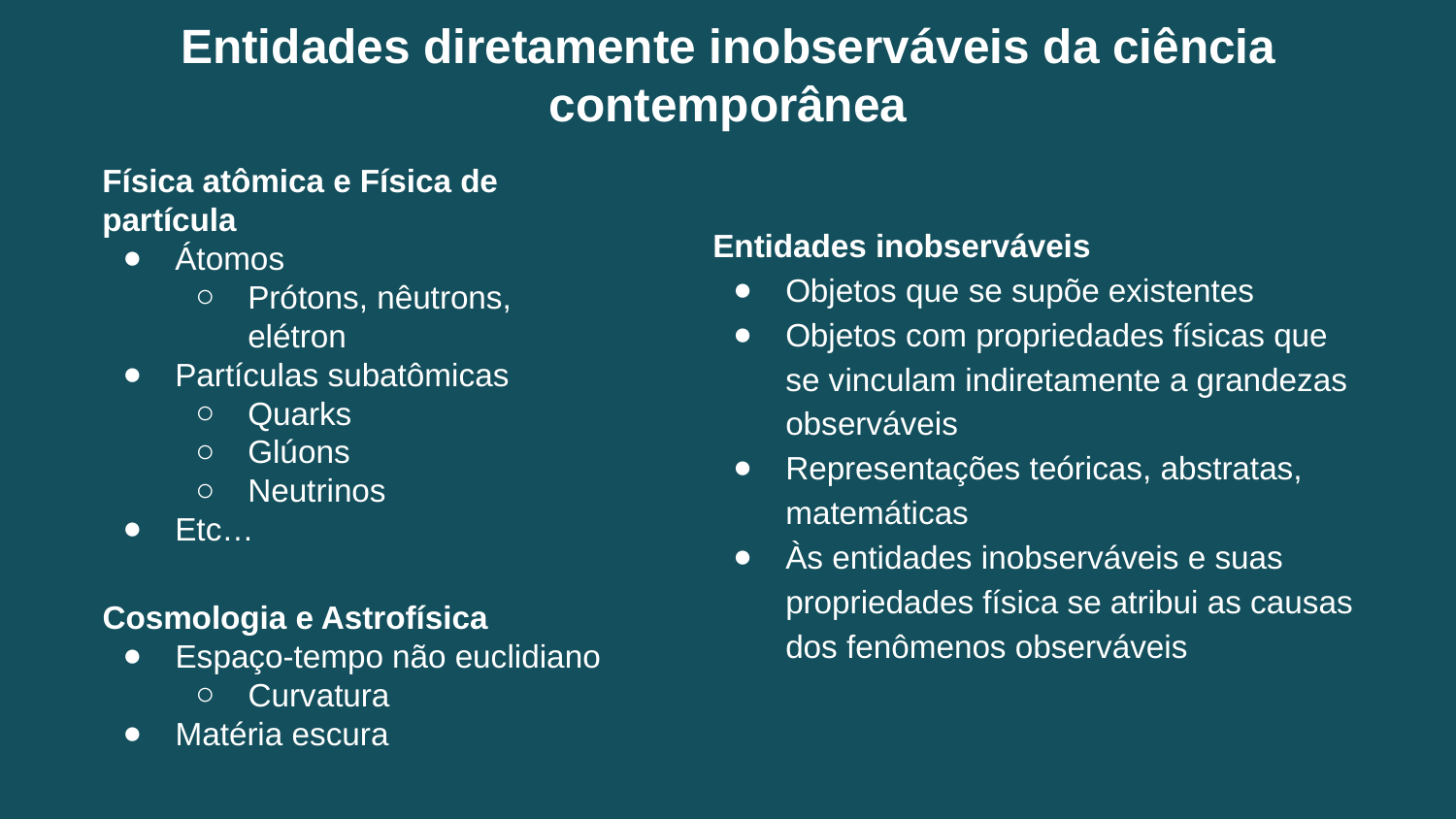

# Entidades diretamente inobserváveis da ciência contemporânea
Física atômica e Física de partícula
Átomos
Prótons, nêutrons, elétron
Partículas subatômicas
Quarks
Glúons
Neutrinos
Etc…
Entidades inobserváveis
Objetos que se supõe existentes
Objetos com propriedades físicas que se vinculam indiretamente a grandezas observáveis
Representações teóricas, abstratas, matemáticas
Às entidades inobserváveis e suas propriedades física se atribui as causas dos fenômenos observáveis
Cosmologia e Astrofísica
Espaço-tempo não euclidiano
Curvatura
Matéria escura